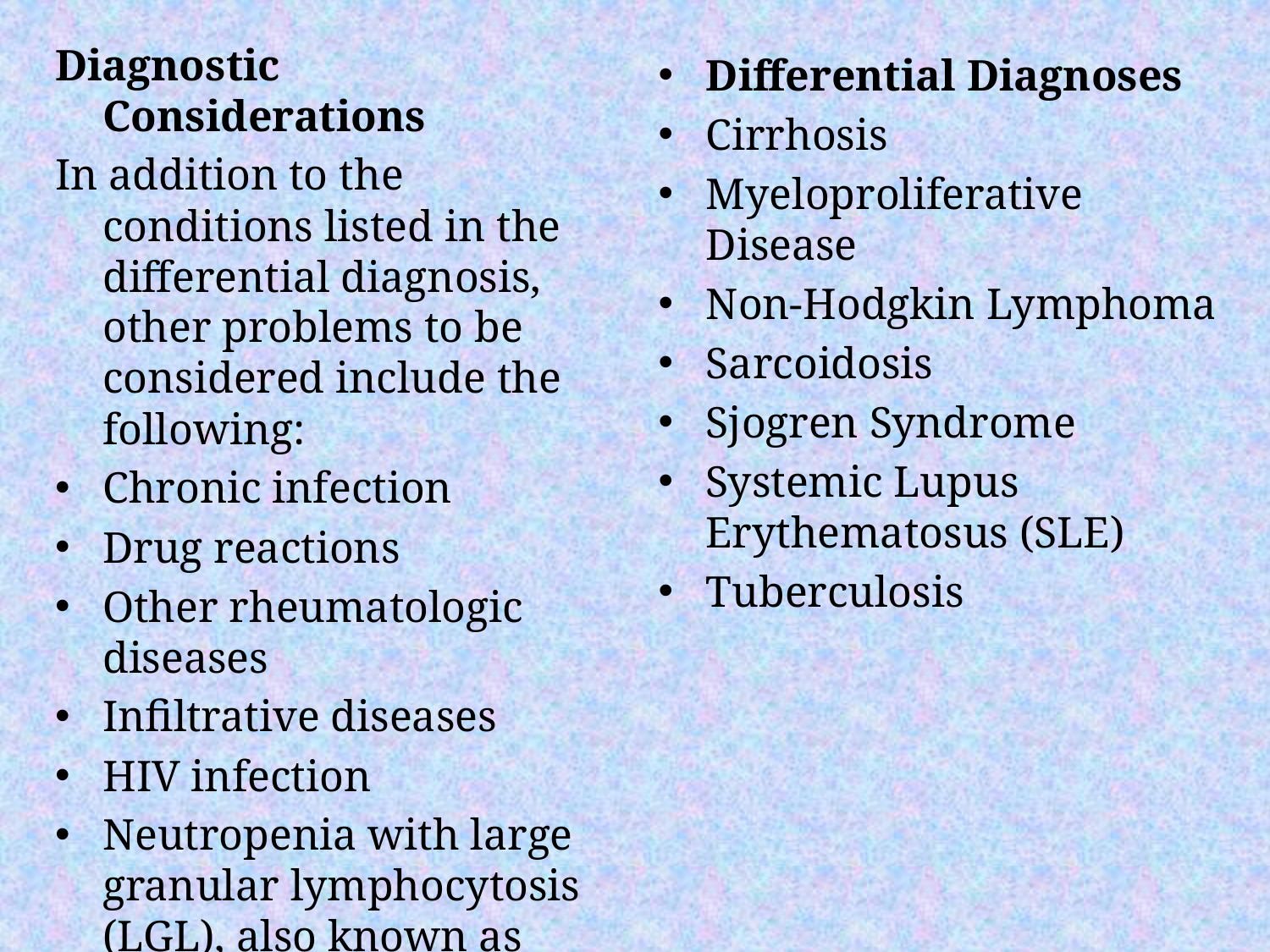

Diagnostic Considerations
In addition to the conditions listed in the differential diagnosis, other problems to be considered include the following:
Chronic infection
Drug reactions
Other rheumatologic diseases
Infiltrative diseases
HIV infection
Neutropenia with large granular lymphocytosis (LGL), also known as pseudo-Felty syndrome

Differential Diagnoses
Cirrhosis
Myeloproliferative Disease
Non-Hodgkin Lymphoma
Sarcoidosis
Sjogren Syndrome
Systemic Lupus Erythematosus (SLE)
Tuberculosis